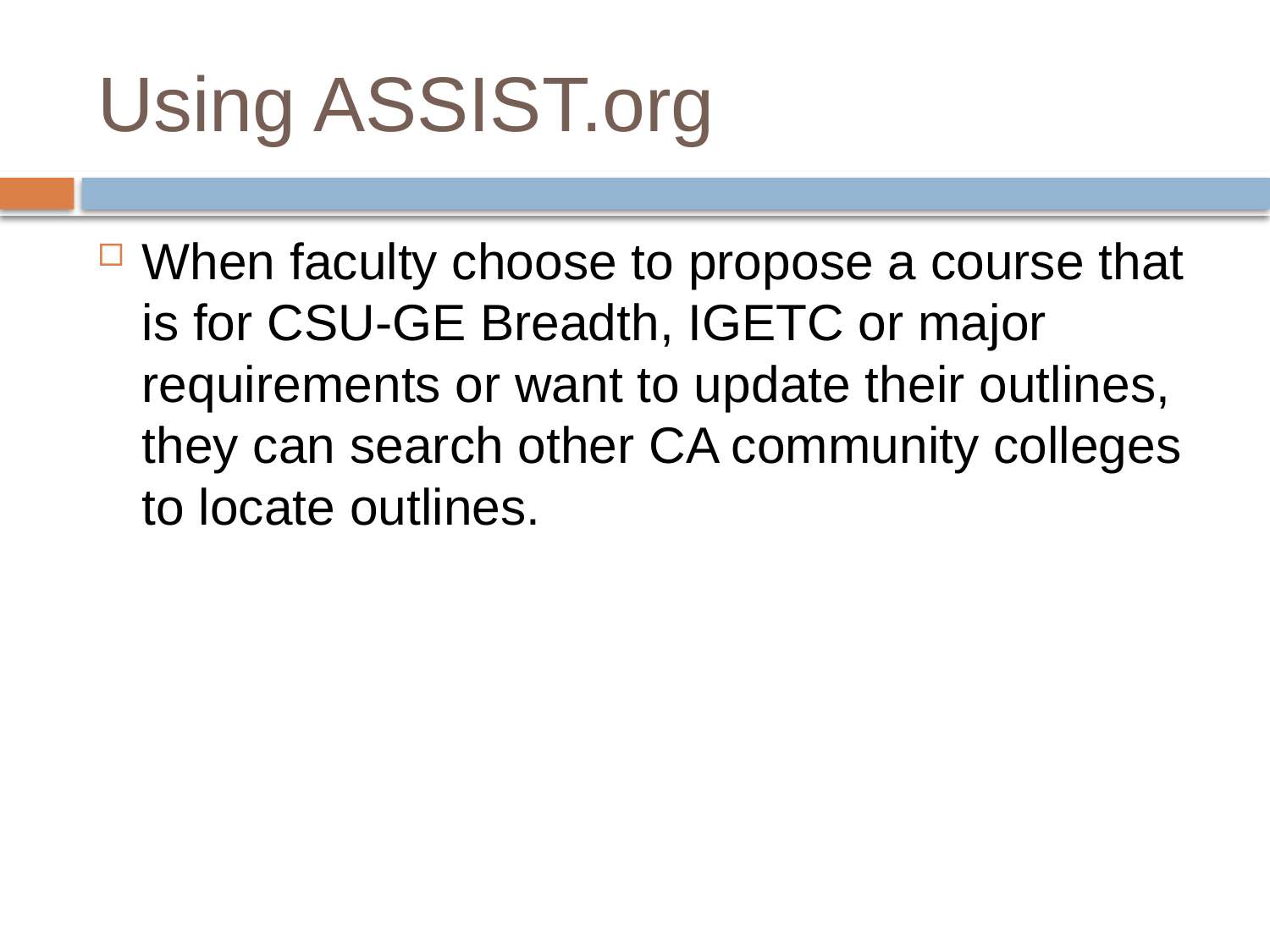

# Using ASSIST.org
When faculty choose to propose a course that is for CSU-GE Breadth, IGETC or major requirements or want to update their outlines, they can search other CA community colleges to locate outlines.